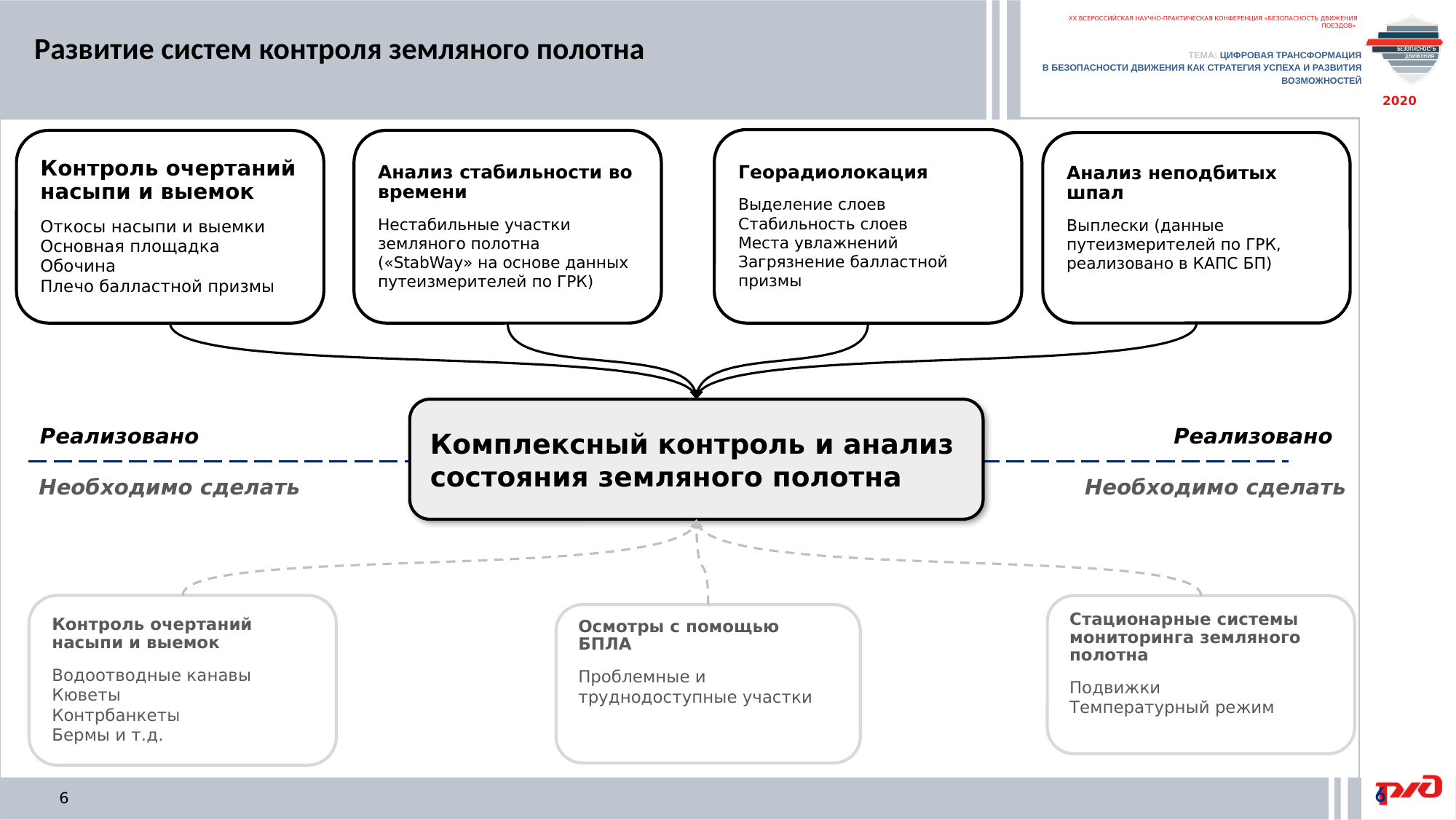

Развитие систем контроля земляного полотна
Георадиолокация
Выделение слоев
Стабильность слоев
Места увлажнений
Загрязнение балластной призмы
Анализ стабильности во времени
Нестабильные участки земляного полотна («StabWay» на основе данных путеизмерителей по ГРК)
Контроль очертаний насыпи и выемок
Откосы насыпи и выемки
Основная площадка
Обочина
Плечо балластной призмы
Анализ неподбитых шпал
Выплески (данные путеизмерителей по ГРК, реализовано в КАПС БП)

Комплексный контроль и анализ состояния земляного полотна
Реализовано
Реализовано
Необходимо сделать
Необходимо сделать
Контроль очертаний насыпи и выемок
Водоотводные канавы
Кюветы
Контрбанкеты
Бермы и т.д.
Стационарные системы мониторинга земляного полотна
Подвижки
Температурный режим

Осмотры с помощью БПЛА
Проблемные и труднодоступные участки

6